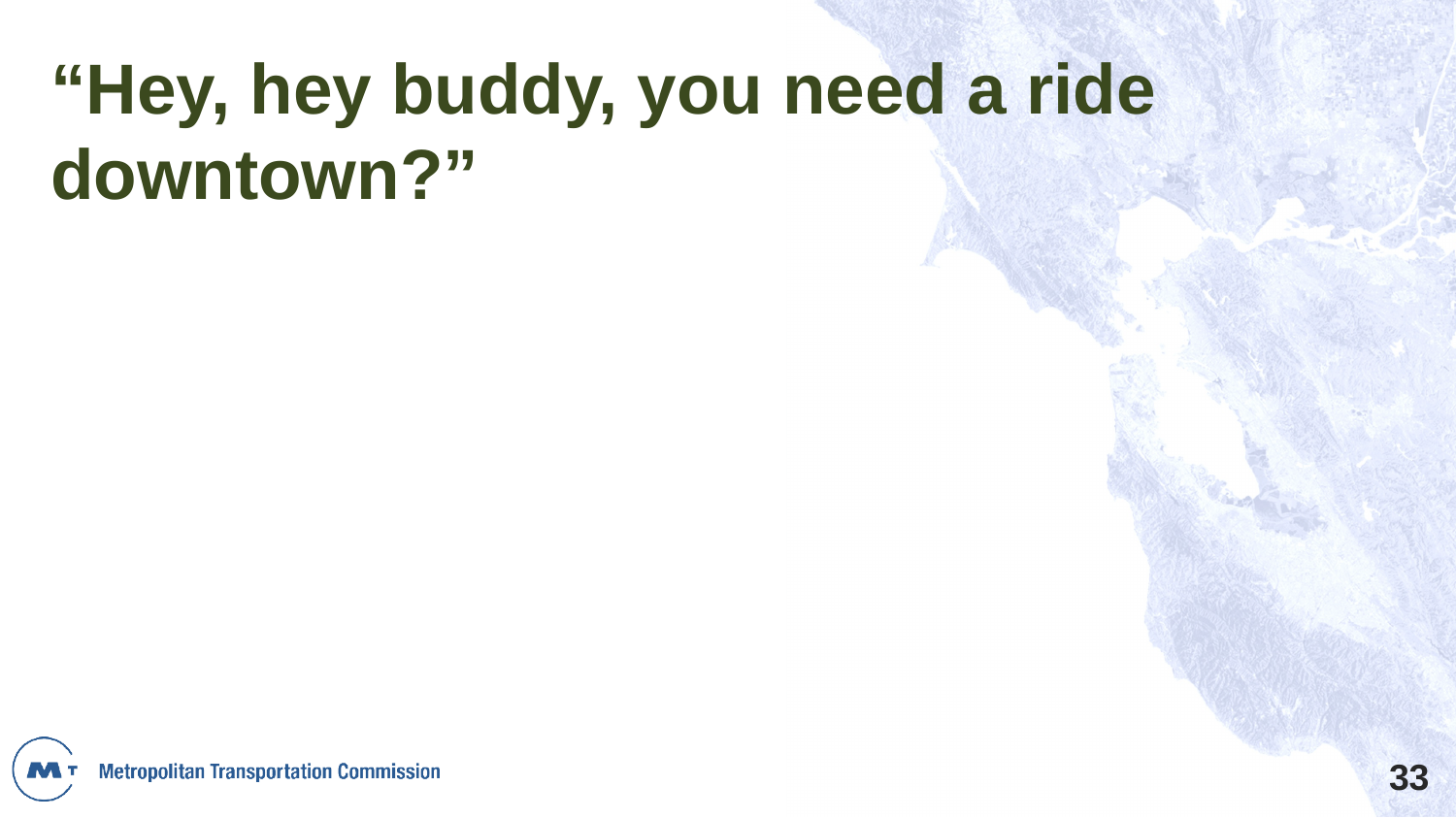

“Hey, hey buddy, you need a ride downtown?”
33